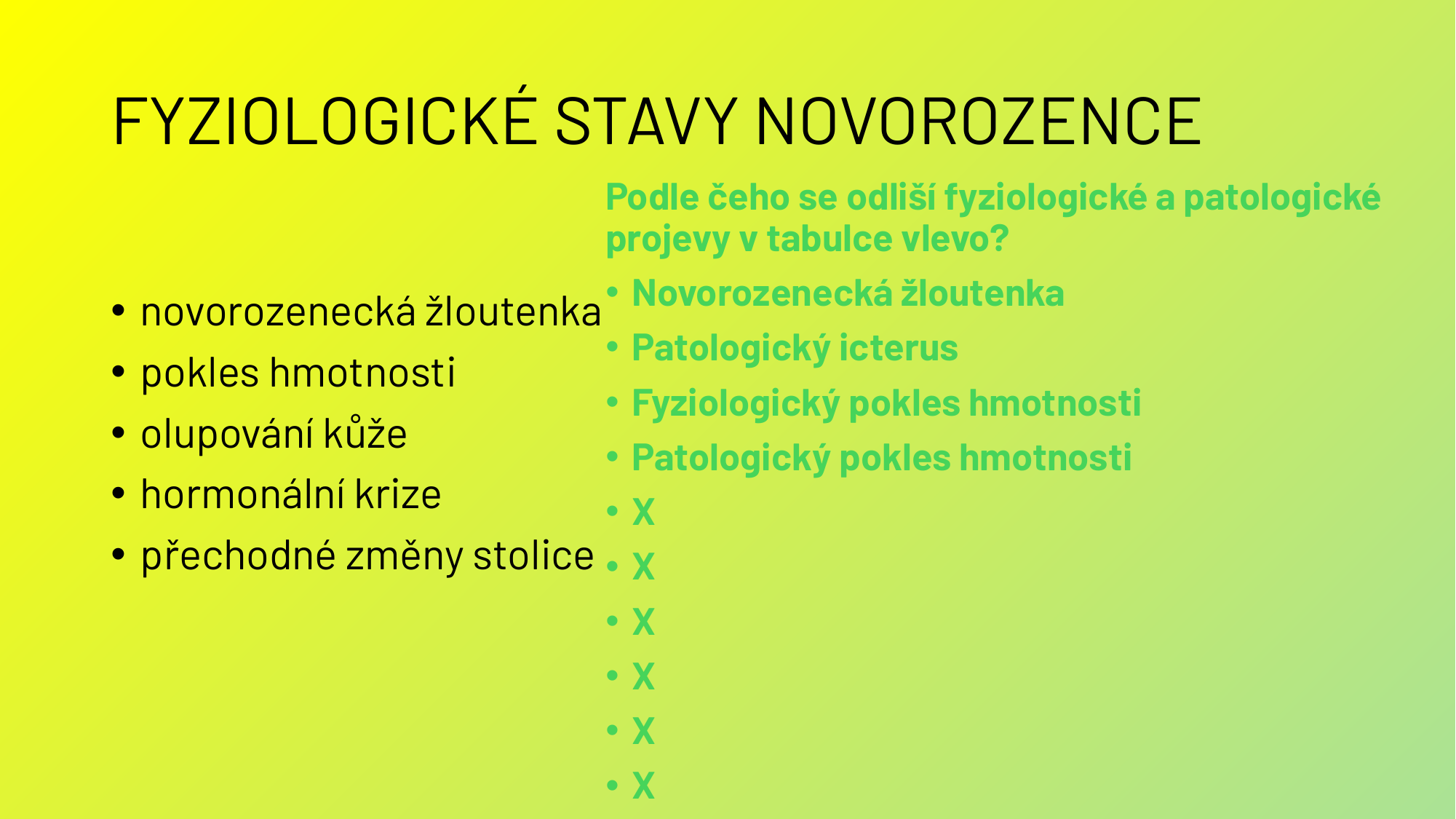

# FYZIOLOGICKÉ STAVY NOVOROZENCE
Podle čeho se odliší fyziologické a patologické projevy v tabulce vlevo?
Novorozenecká žloutenka
Patologický icterus
Fyziologický pokles hmotnosti
Patologický pokles hmotnosti
X
X
X
X
X
X

novorozenecká žloutenka
pokles hmotnosti
olupování kůže
hormonální krize
přechodné změny stolice